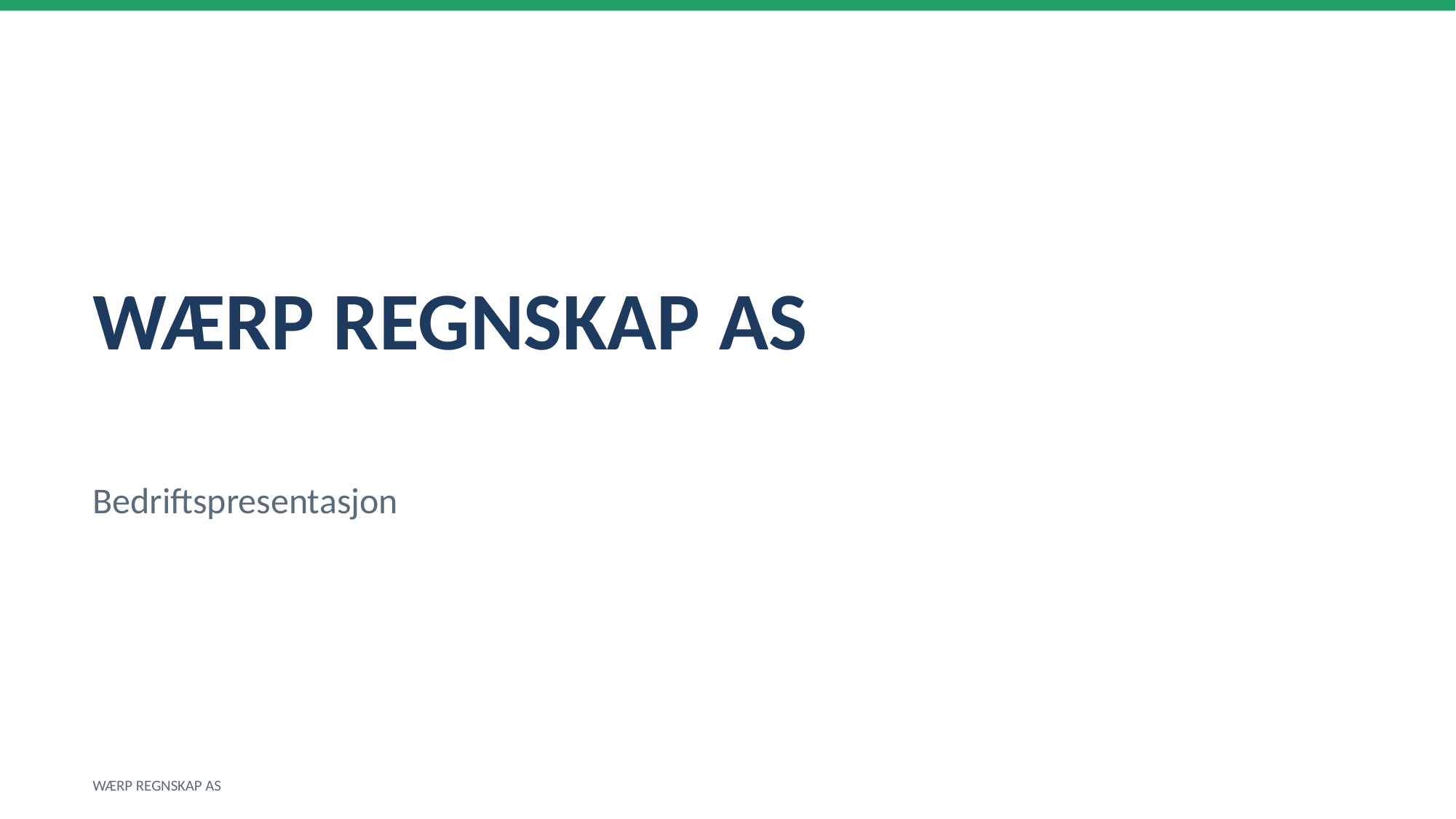

WÆRP REGNSKAP AS
Bedriftspresentasjon
WÆRP REGNSKAP AS